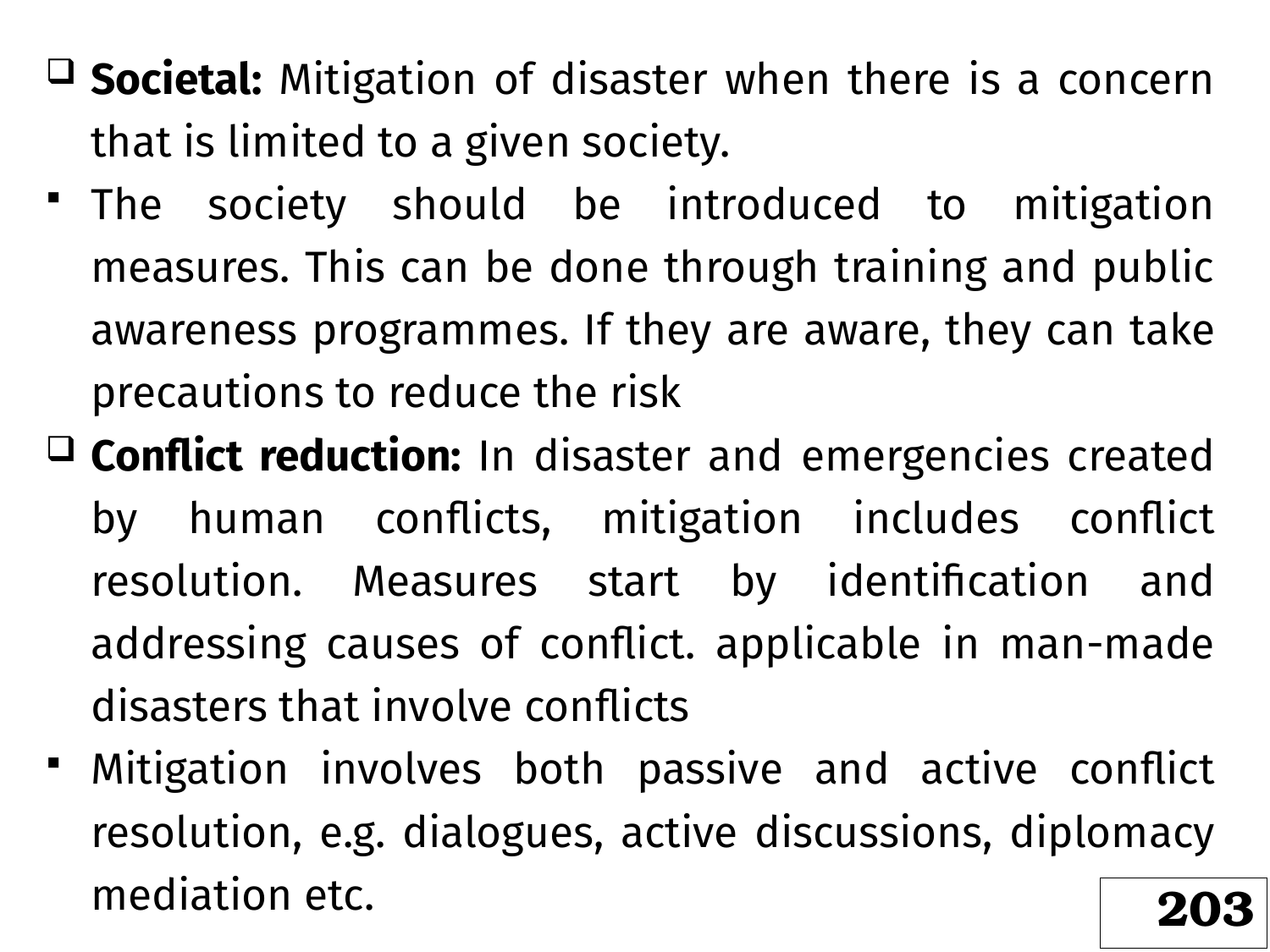

Societal: Mitigation of disaster when there is a concern that is limited to a given society.
The society should be introduced to mitigation measures. This can be done through training and public awareness programmes. If they are aware, they can take precautions to reduce the risk
Conflict reduction: In disaster and emergencies created by human conflicts, mitigation includes conflict resolution. Measures start by identification and addressing causes of conflict. applicable in man-made disasters that involve conflicts
Mitigation involves both passive and active conflict resolution, e.g. dialogues, active discussions, diplomacy mediation etc.

203